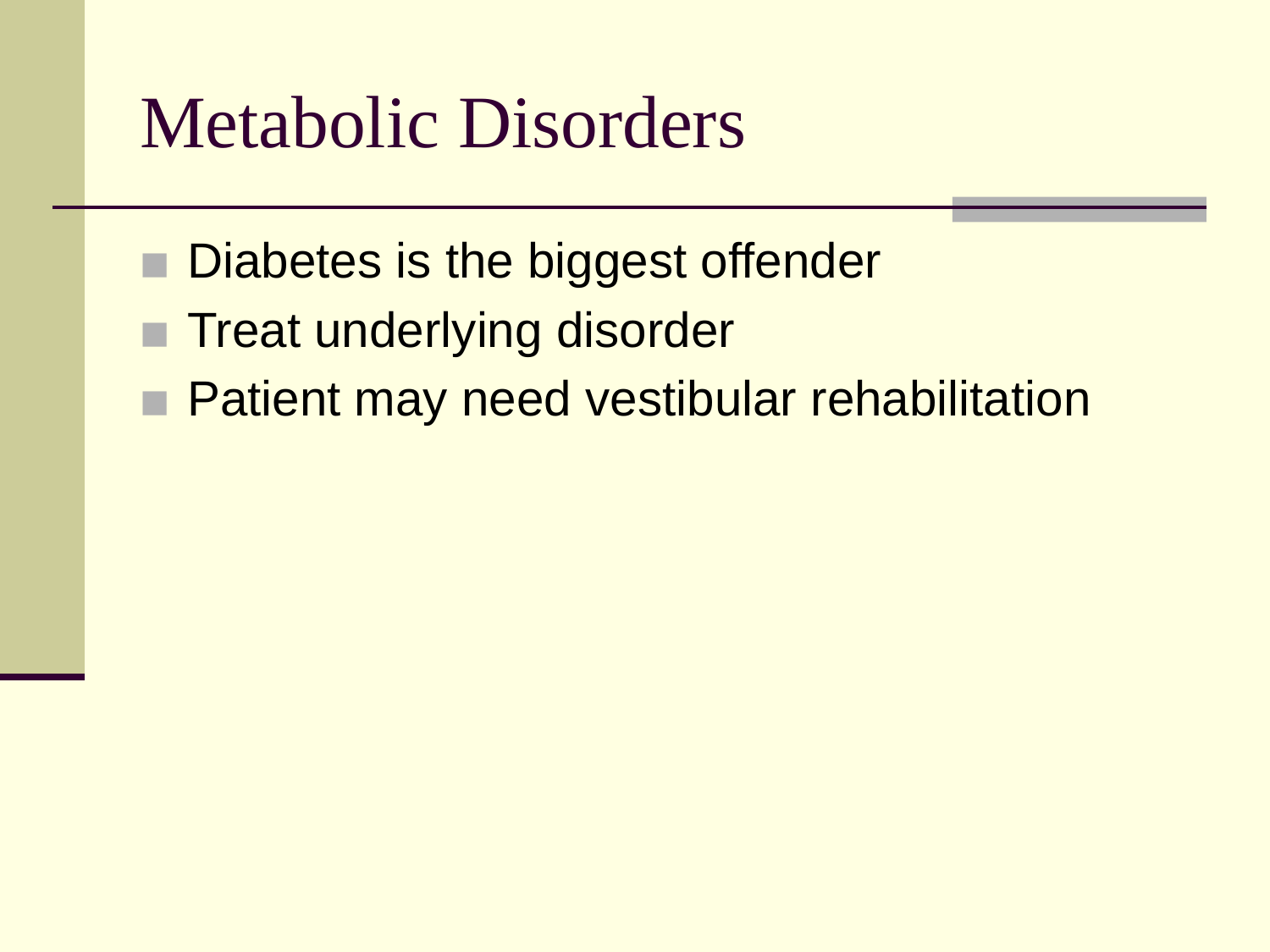

Metabolic Disorders
Diabetes is the biggest offender
Treat underlying disorder
Patient may need vestibular rehabilitation